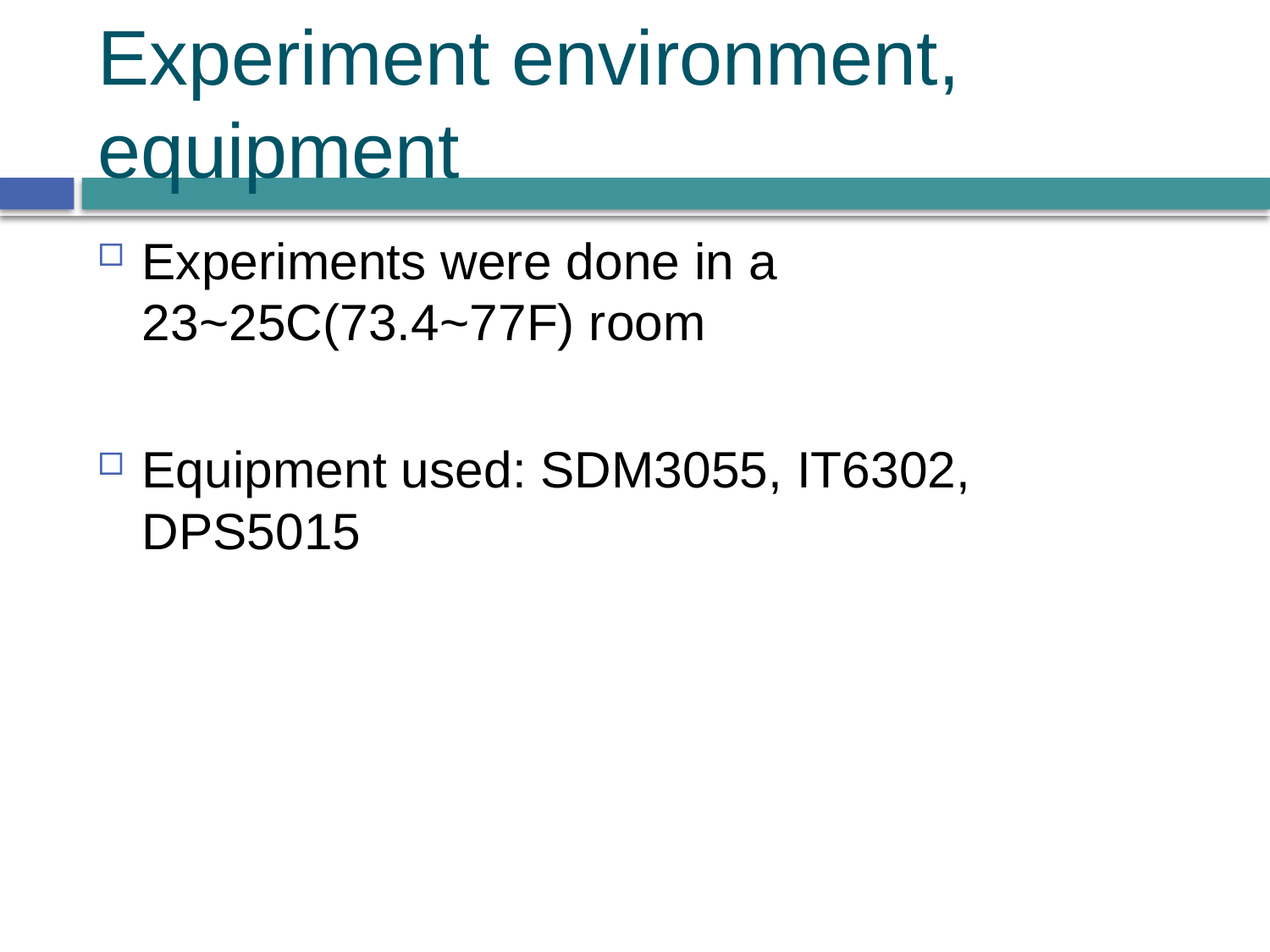

# Experiment environment, equipment
Experiments were done in a 23~25C(73.4~77F) room

Equipment used: SDM3055, IT6302, DPS5015